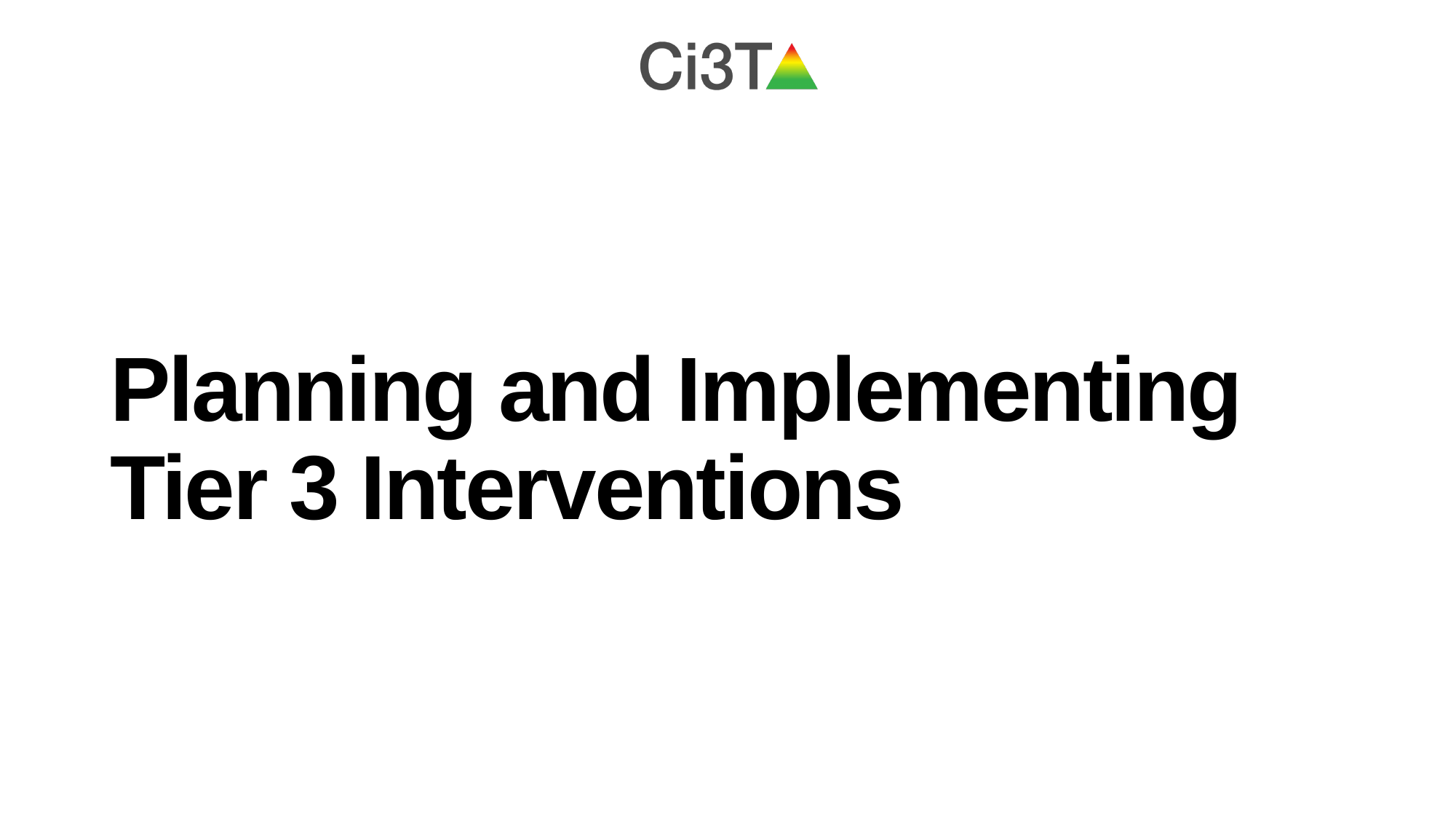

# Planning and Implementing Tier 3 Interventions